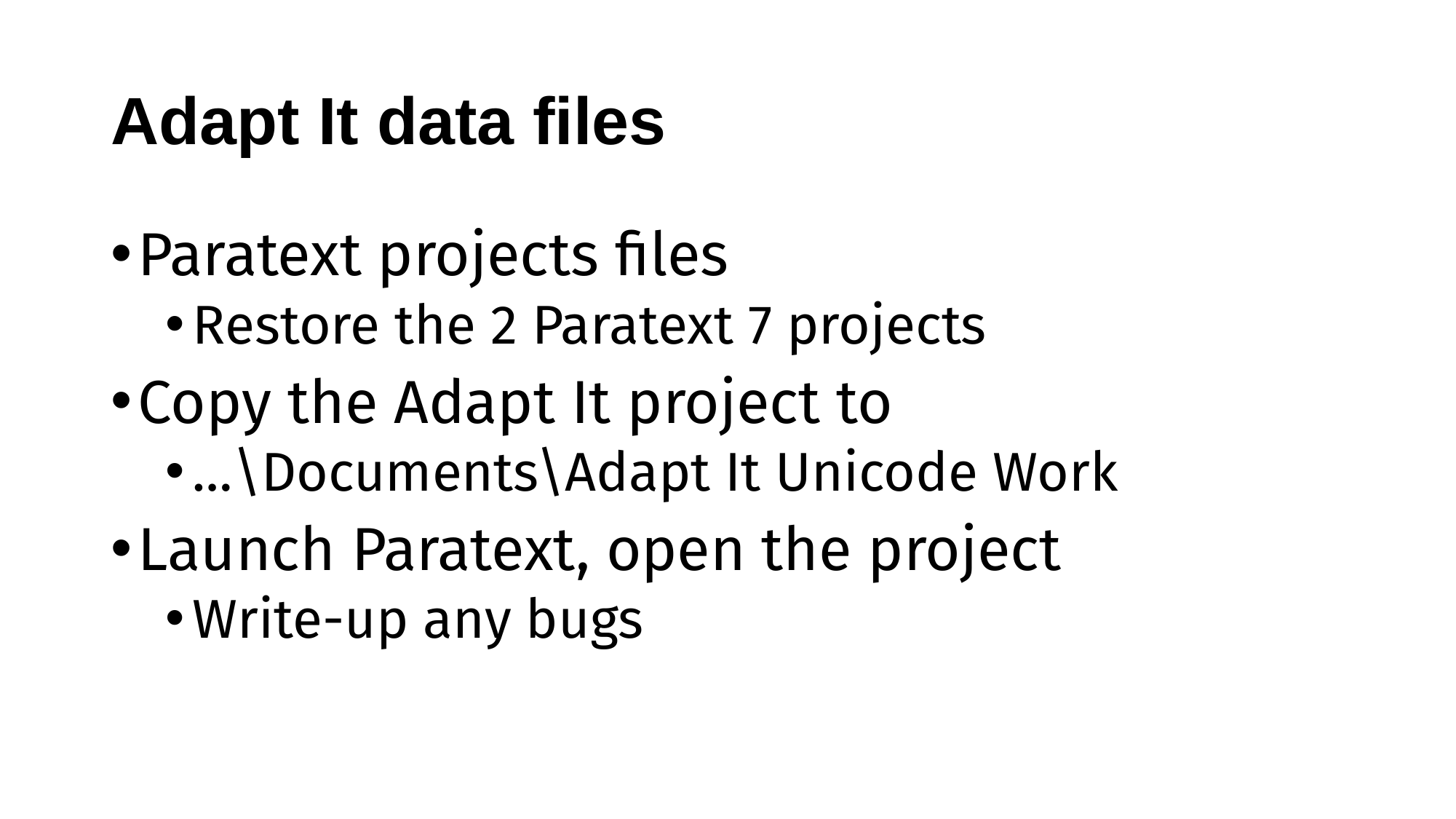

# Adapt It data files
Paratext projects files
Restore the 2 Paratext 7 projects
Copy the Adapt It project to
…\Documents\Adapt It Unicode Work
Launch Paratext, open the project
Write-up any bugs